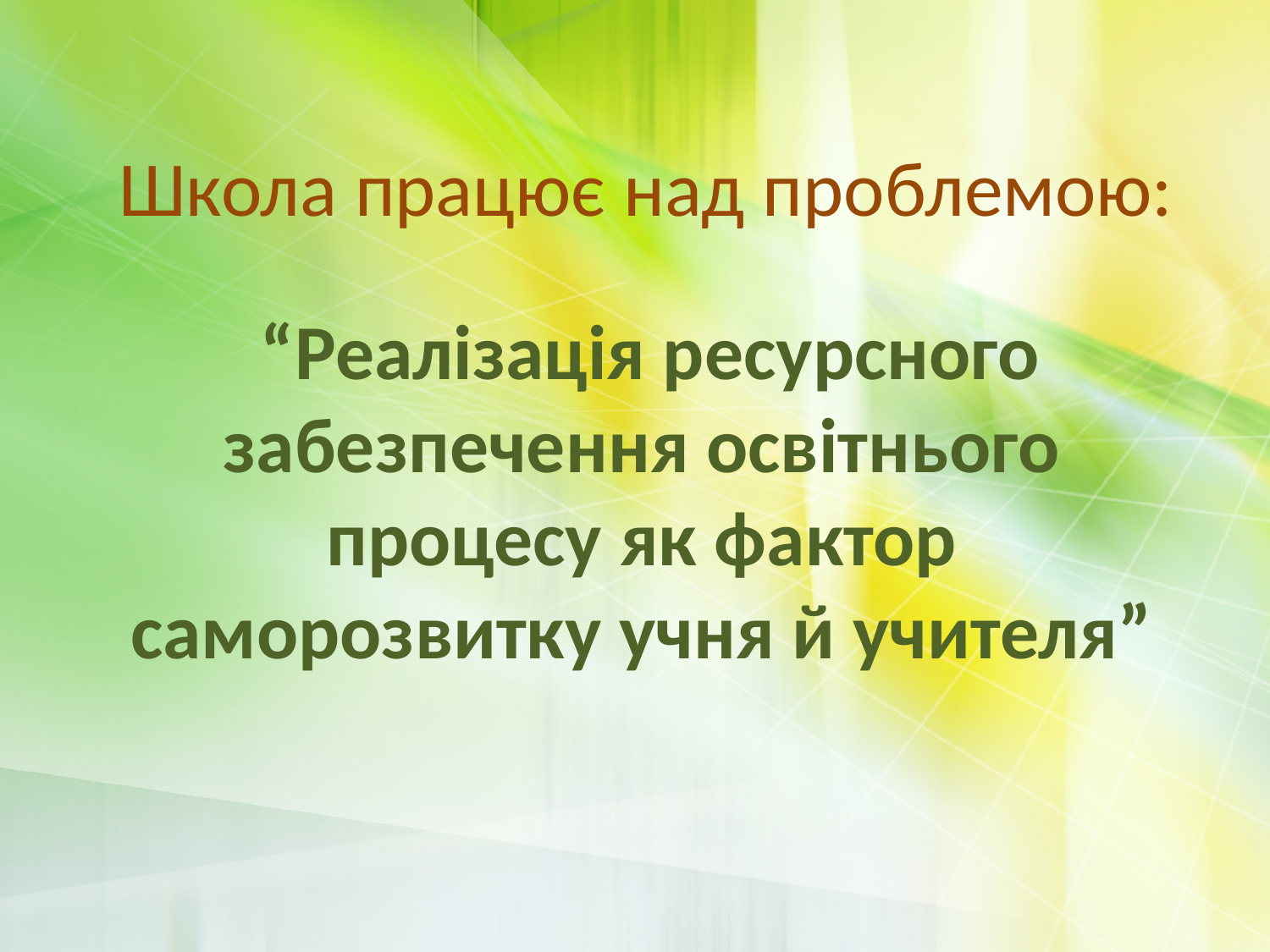

# Школа працює над проблемою:
 “Реалізація ресурсного забезпечення освітнього процесу як фактор саморозвитку учня й учителя”